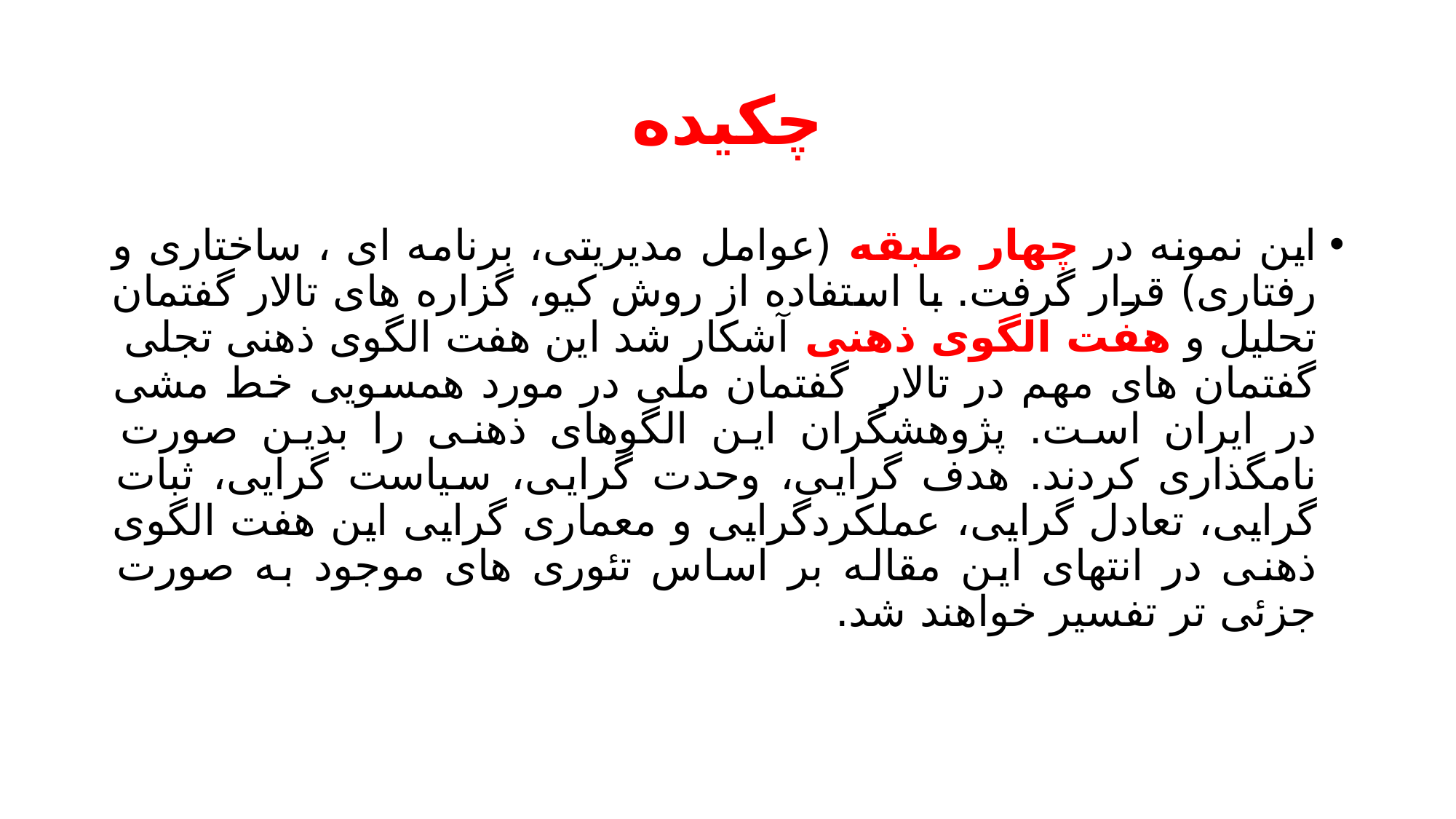

# چکیده
این نمونه در چهار طبقه (عوامل مدیریتی، برنامه ای ، ساختاری و رفتاری) قرار گرفت. با استفاده از روش کیو، گزاره های تالار گفتمان تحلیل و هفت الگوی ذهنی آشکار شد این هفت الگوی ذهنی تجلی  گفتمان های مهم در تالار  گفتمان ملی در مورد همسویی خط مشی در ایران است. پژوهشگران این الگوهای ذهنی را بدین صورت نامگذاری کردند. هدف گرایی، وحدت گرایی، سیاست گرایی، ثبات گرایی، تعادل گرایی، عملکردگرایی و معماری گرایی این هفت الگوی ذهنی در انتهای این مقاله بر اساس تئوری های موجود به صورت جزئی تر تفسیر خواهند شد.